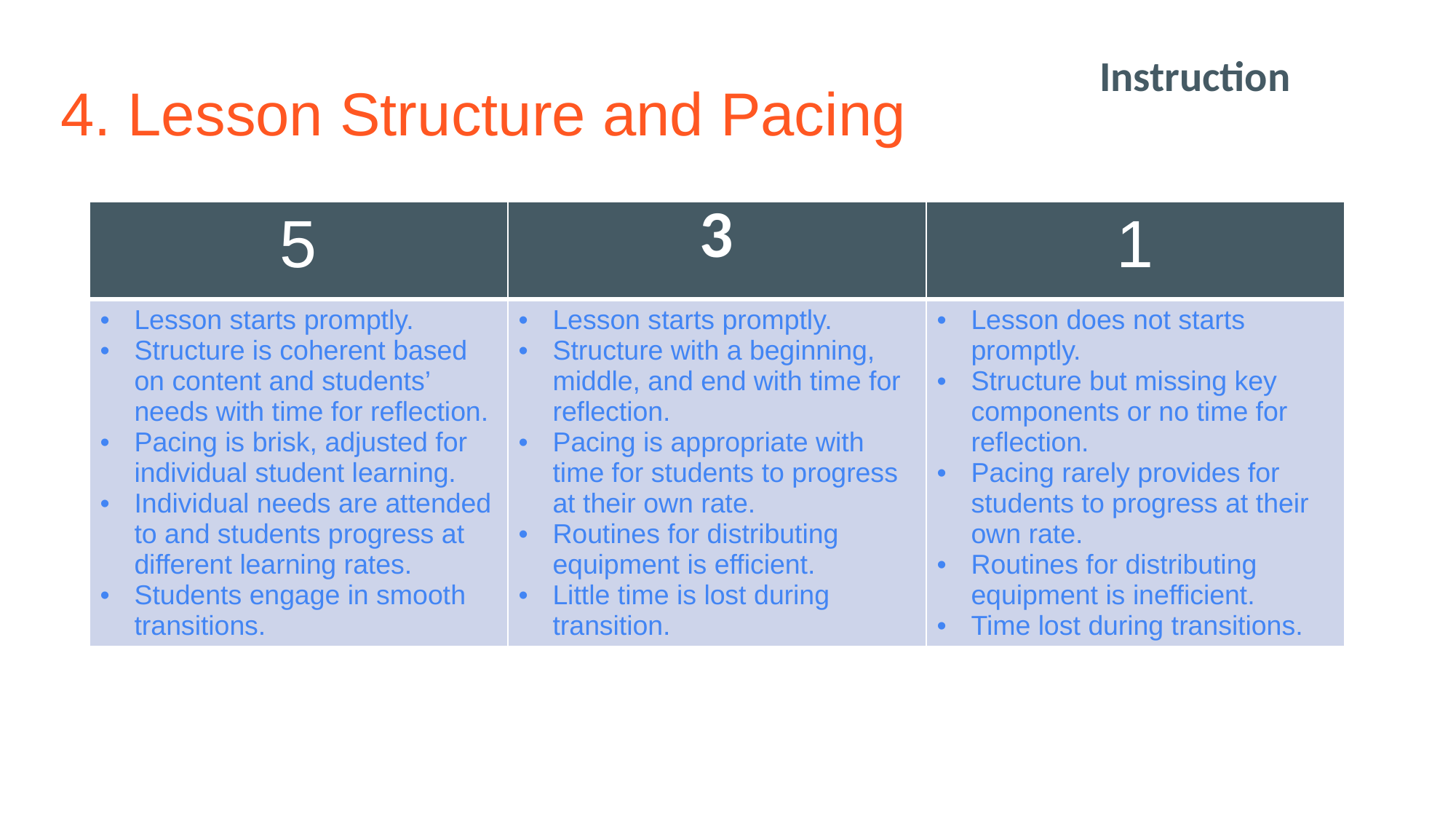

Instruction
# 4. Lesson Structure and Pacing
| 5 | 3 | 1 |
| --- | --- | --- |
| Lesson starts promptly. Structure is coherent based on content and students’ needs with time for reflection. Pacing is brisk, adjusted for individual student learning. Individual needs are attended to and students progress at different learning rates. Students engage in smooth transitions. | Lesson starts promptly. Structure with a beginning, middle, and end with time for reflection. Pacing is appropriate with time for students to progress at their own rate. Routines for distributing equipment is efficient. Little time is lost during transition. | Lesson does not starts promptly. Structure but missing key components or no time for reflection. Pacing rarely provides for students to progress at their own rate. Routines for distributing equipment is inefficient. Time lost during transitions. |